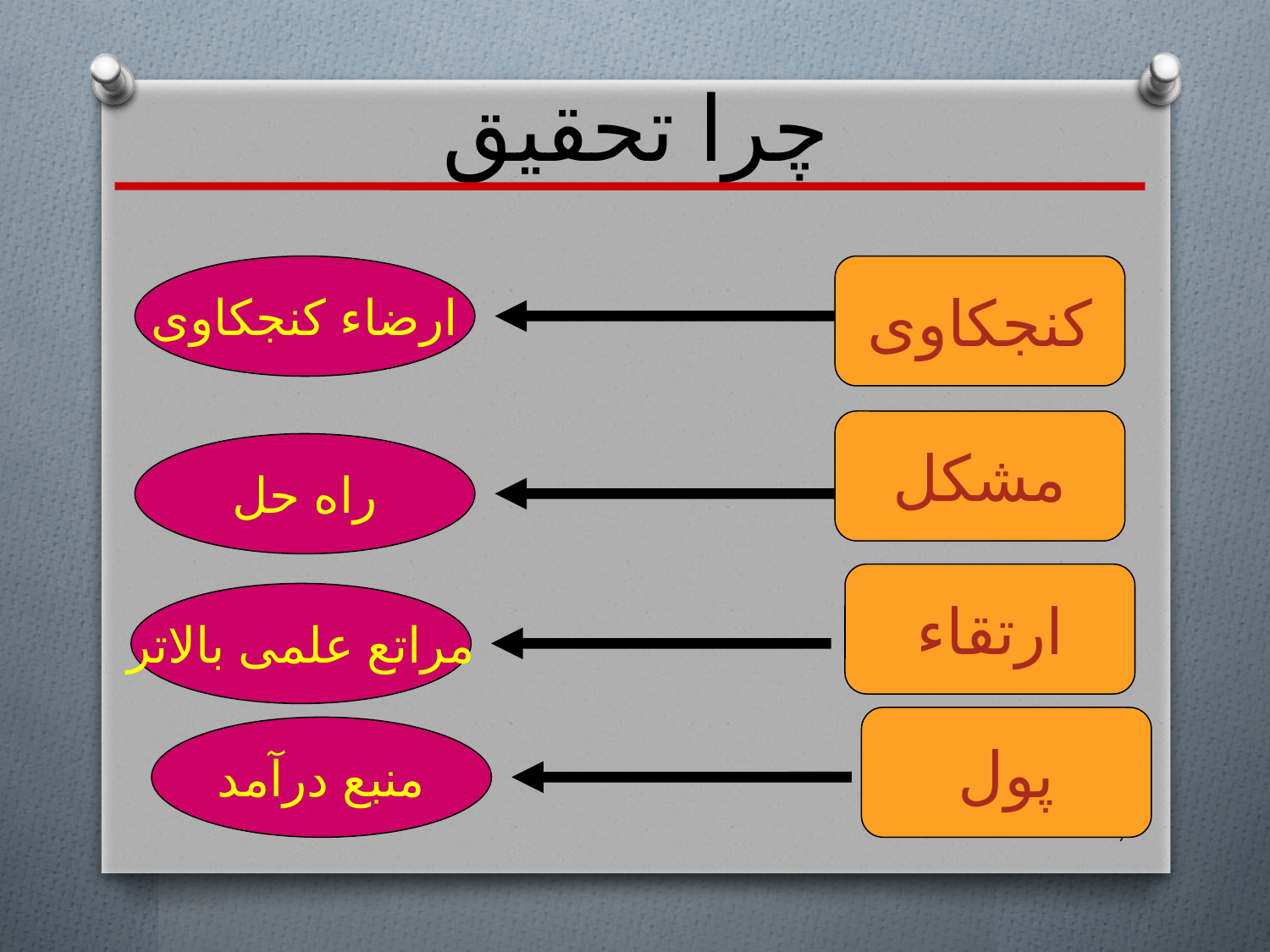

# چرا تحقیق

ارضاء کنجکاوی

کنجکاوی
مشکل
راه حل

ارتقاء
مراتع علمی بالاتر

پول
منبع درآمد

7